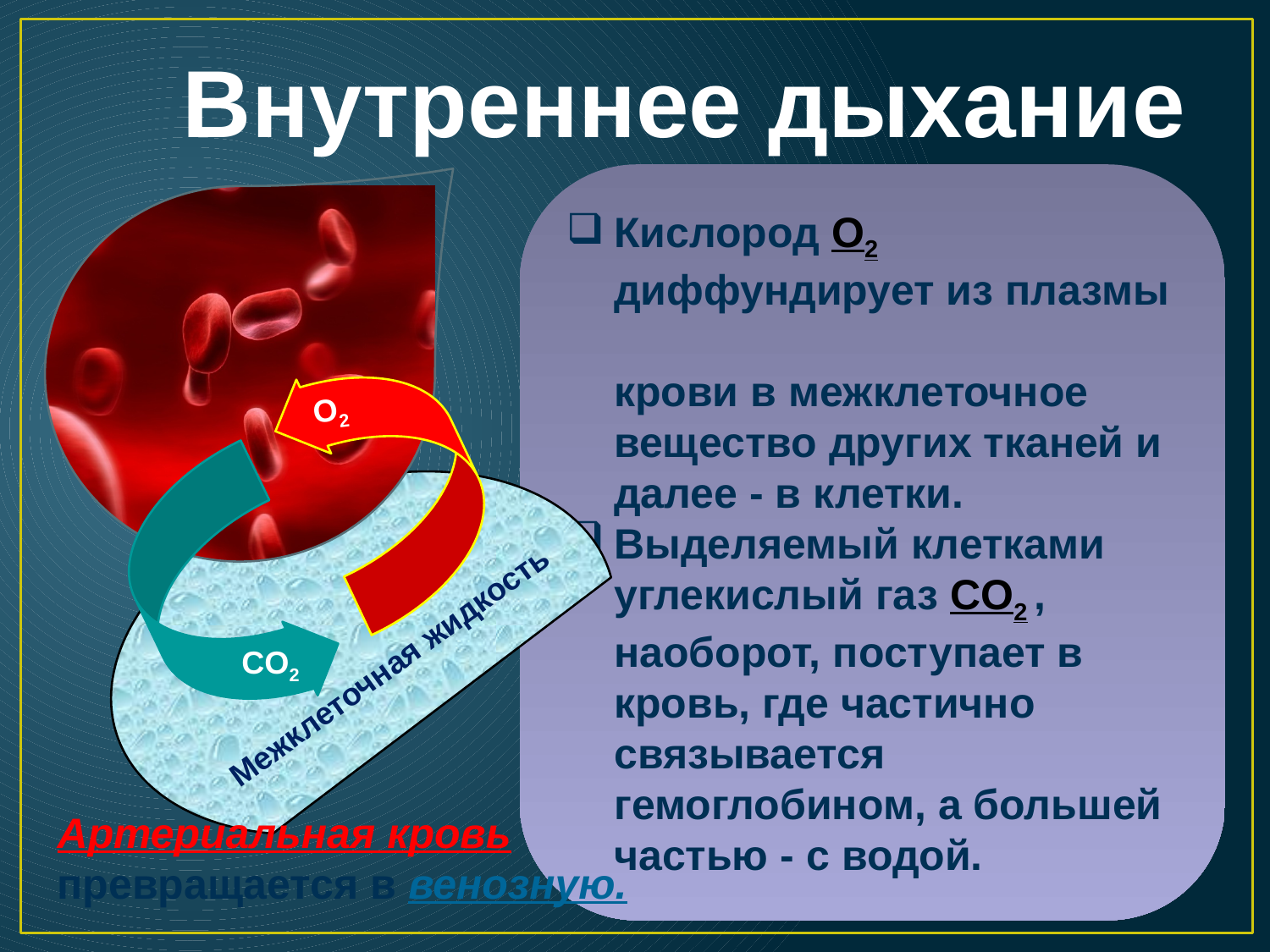

Внутреннее дыхание
Кислород O2
    диффундирует из плазмы
    крови в межклеточное
    вещество других тканей и
    далее - в клетки.
Выделяемый клетками  углекислый газ CO2 , наоборот, поступает в кровь, где частично связывается гемоглобином, а большей частью - с водой.

O2

CO2
Межклеточная жидкость
Артериальная кровь превращается в венозную.